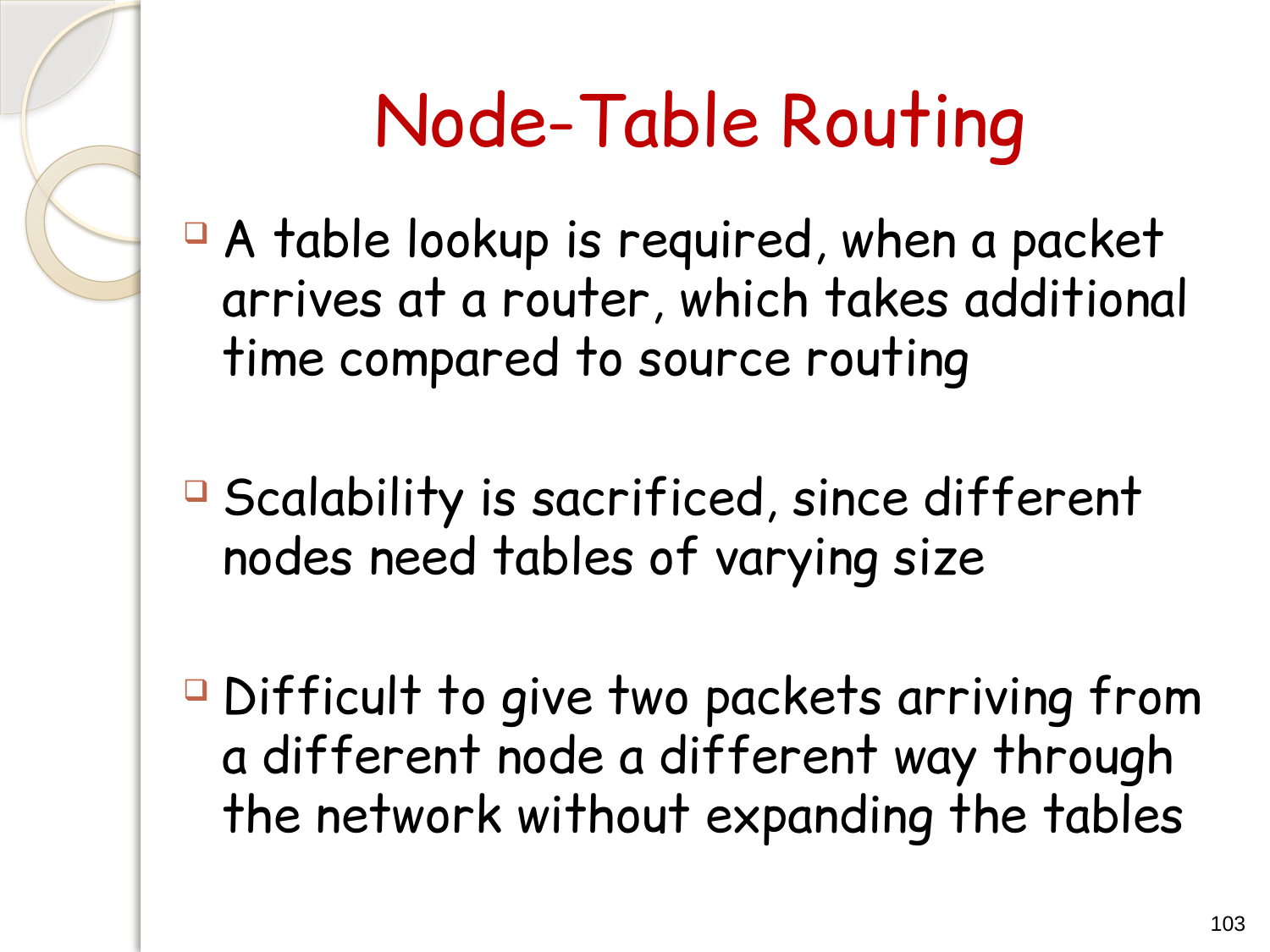

# Node-Table Routing
A table lookup is required, when a packet arrives at a router, which takes additional time compared to source routing

Scalability is sacrificed, since different nodes need tables of varying size

Difficult to give two packets arriving from a different node a different way through the network without expanding the tables
103